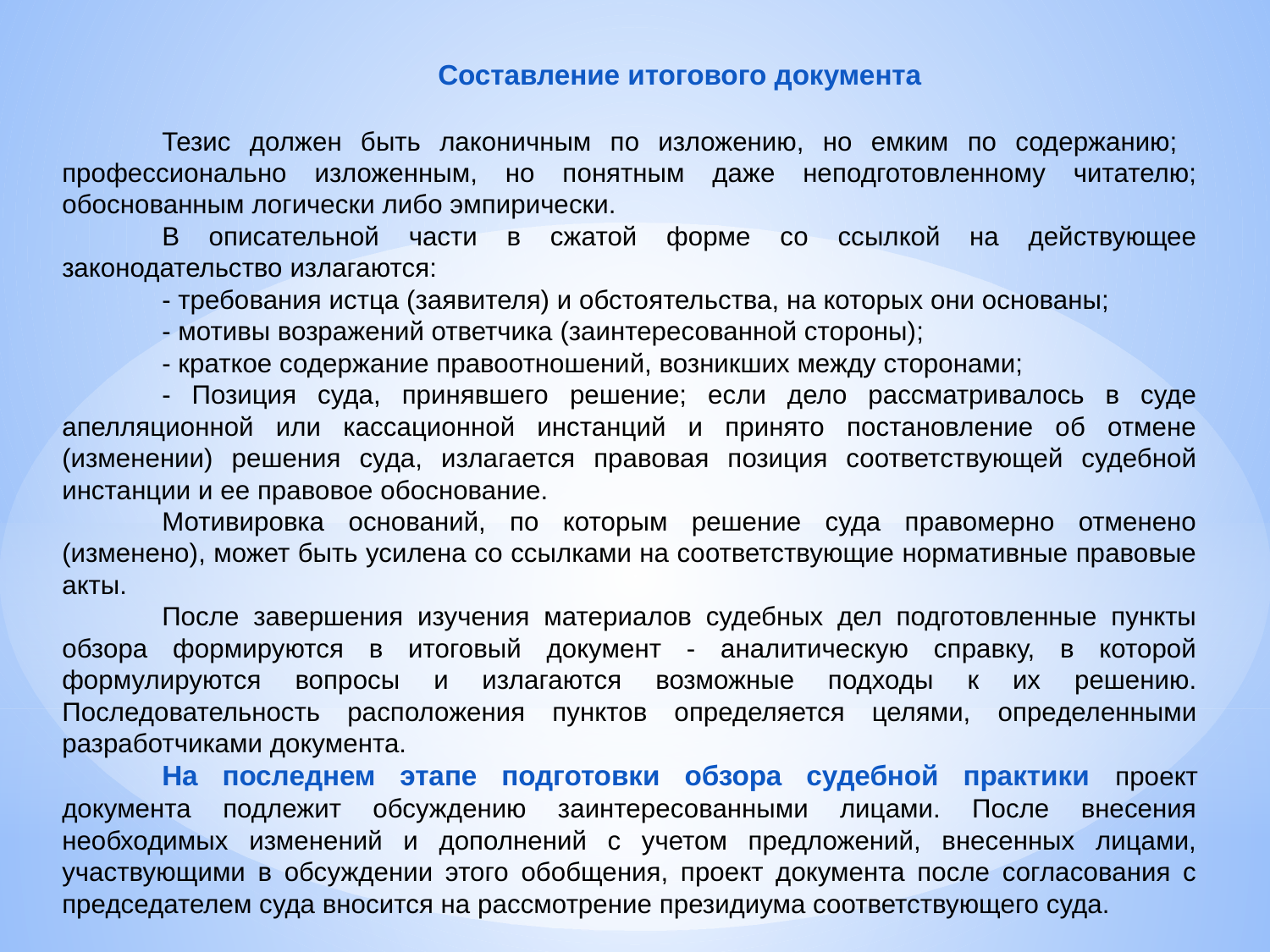

Составление итогового документа

Тезис должен быть лаконичным по изложению, но емким по содержанию;  профессионально изложенным, но понятным даже неподготовленному читателю; обоснованным логически либо эмпирически.
В описательной части в сжатой форме со ссылкой на действующее законодательство излагаются:
- требования истца (заявителя) и обстоятельства, на которых они основаны;
- мотивы возражений ответчика (заинтересованной стороны);
- краткое содержание правоотношений, возникших между сторонами;
- Позиция суда, принявшего решение; если дело рассматривалось в суде апелляционной или кассационной инстанций и принято постановление об отмене (изменении) решения суда, излагается правовая позиция соответствующей судебной инстанции и ее правовое обоснование.
Мотивировка оснований, по которым решение суда правомерно отменено (изменено), может быть усилена со ссылками на соответствующие нормативные правовые акты.
После завершения изучения материалов судебных дел подготовленные пункты обзора формируются в итоговый документ - аналитическую справку, в которой формулируются вопросы и излагаются возможные подходы к их решению. Последовательность расположения пунктов определяется целями, определенными разработчиками документа.
На последнем этапе подготовки обзора судебной практики проект документа подлежит обсуждению заинтересованными лицами. После внесения необходимых изменений и дополнений с учетом предложений, внесенных лицами, участвующими в обсуждении этого обобщения, проект документа после согласования с председателем суда вносится на рассмотрение президиума соответствующего суда.